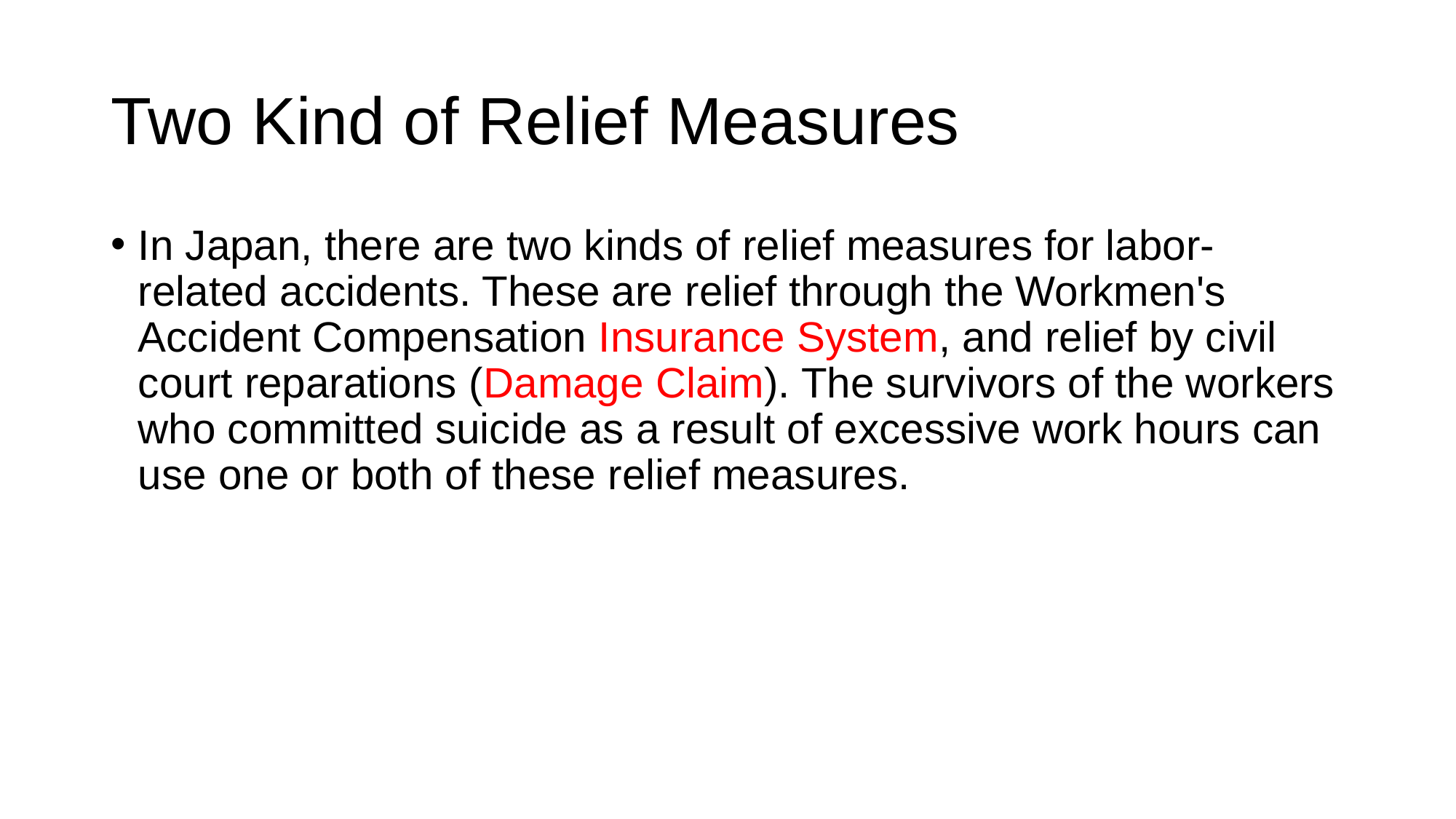

# Two Kind of Relief Measures
In Japan, there are two kinds of relief measures for labor-related accidents. These are relief through the Workmen's Accident Compensation Insurance System, and relief by civil court reparations (Damage Claim). The survivors of the workers who committed suicide as a result of excessive work hours can use one or both of these relief measures.